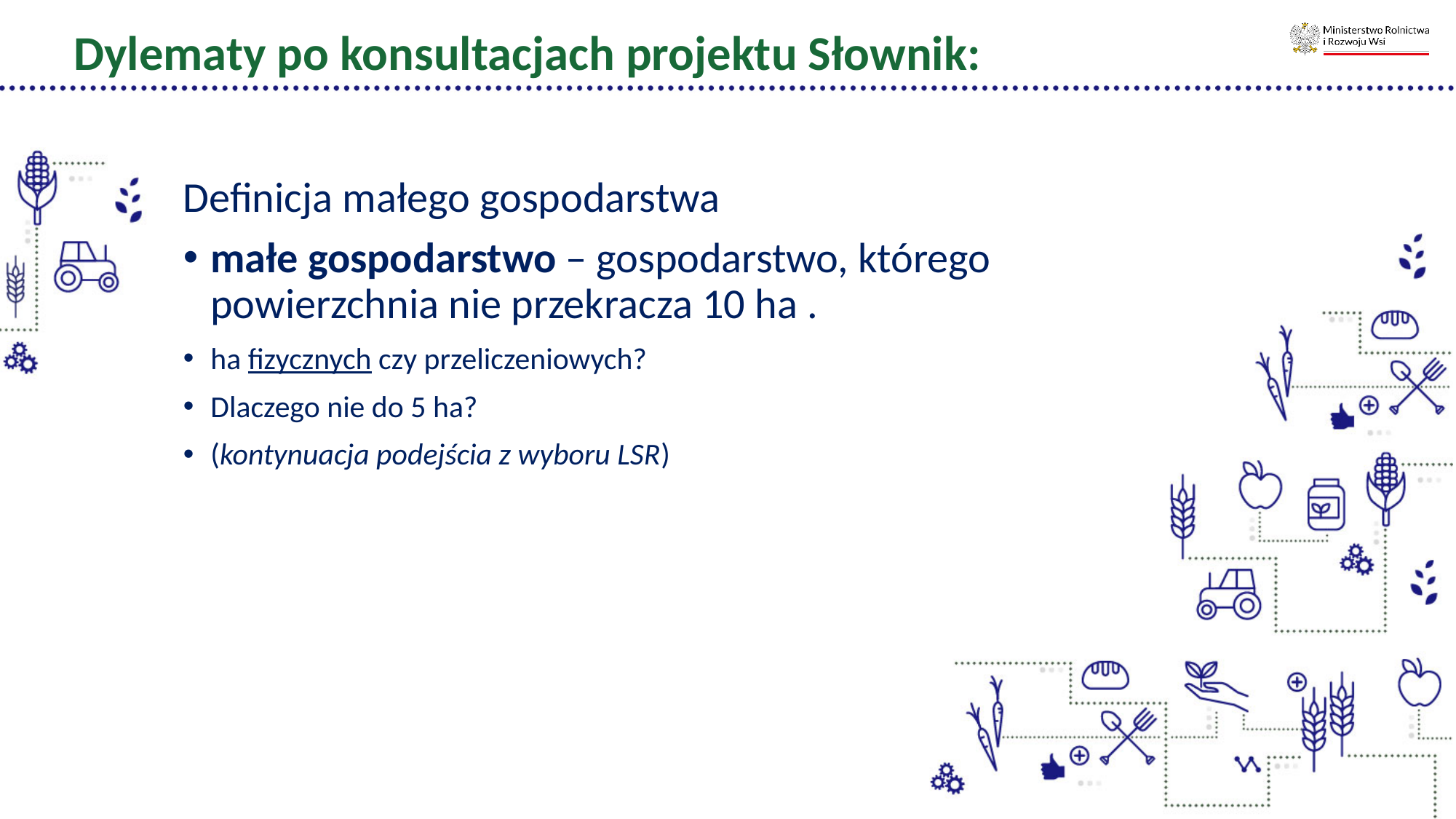

Dylematy po konsultacjach projektu Słownik:
Definicja małego gospodarstwa
małe gospodarstwo – gospodarstwo, którego powierzchnia nie przekracza 10 ha .
ha fizycznych czy przeliczeniowych?
Dlaczego nie do 5 ha?
(kontynuacja podejścia z wyboru LSR)